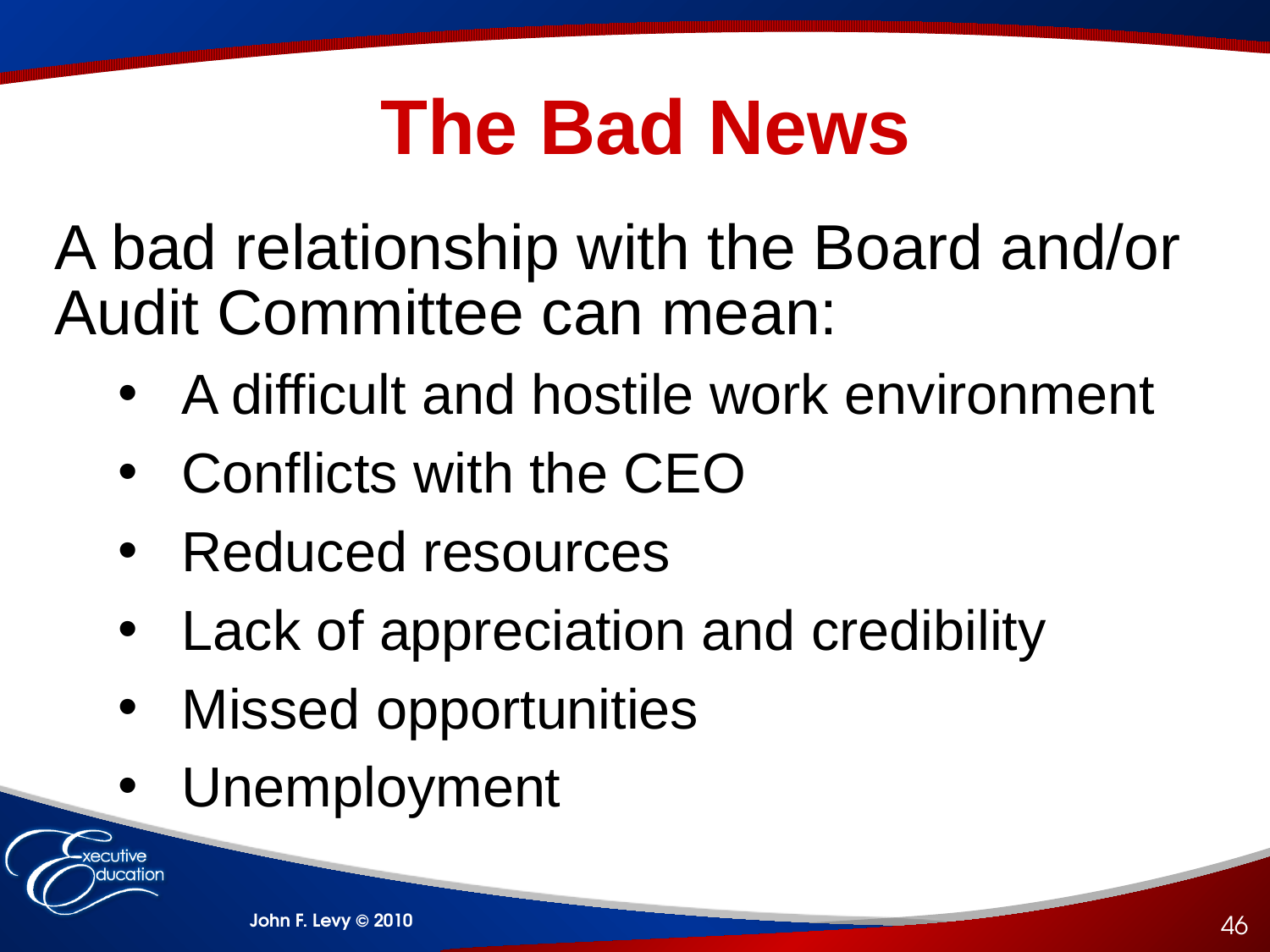

# The Bad News
A bad relationship with the Board and/or Audit Committee can mean:
A difficult and hostile work environment
Conflicts with the CEO
Reduced resources
Lack of appreciation and credibility
Missed opportunities
Unemployment
John F. Levy © 2010
46